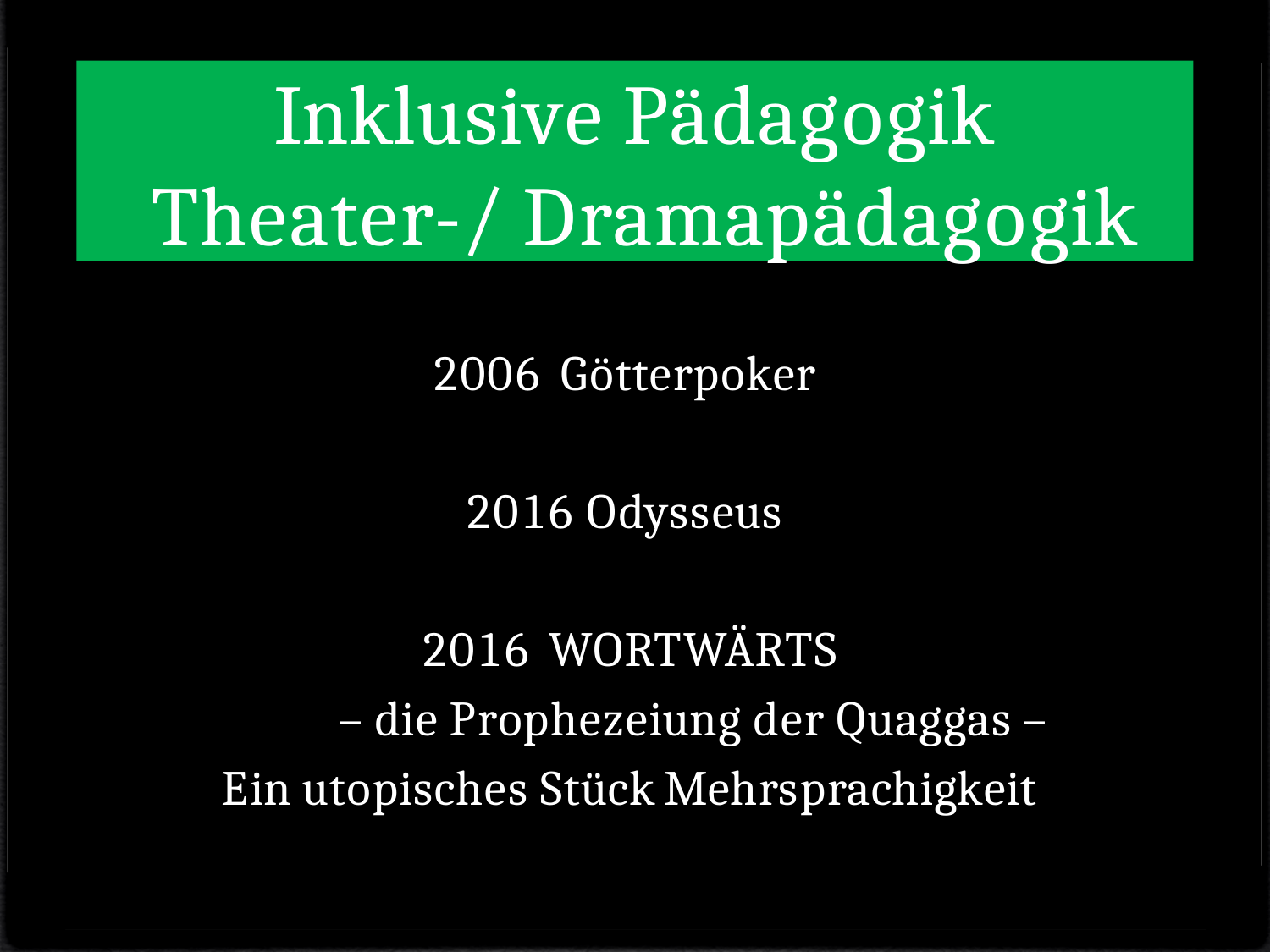

# Inklusive Pädagogik Theater-/ Dramapädagogik

2006	Götterpoker

2016 Odysseus

2016	WORTWÄRTS
	– die Prophezeiung der Quaggas –
Ein utopisches Stück Mehrsprachigkeit